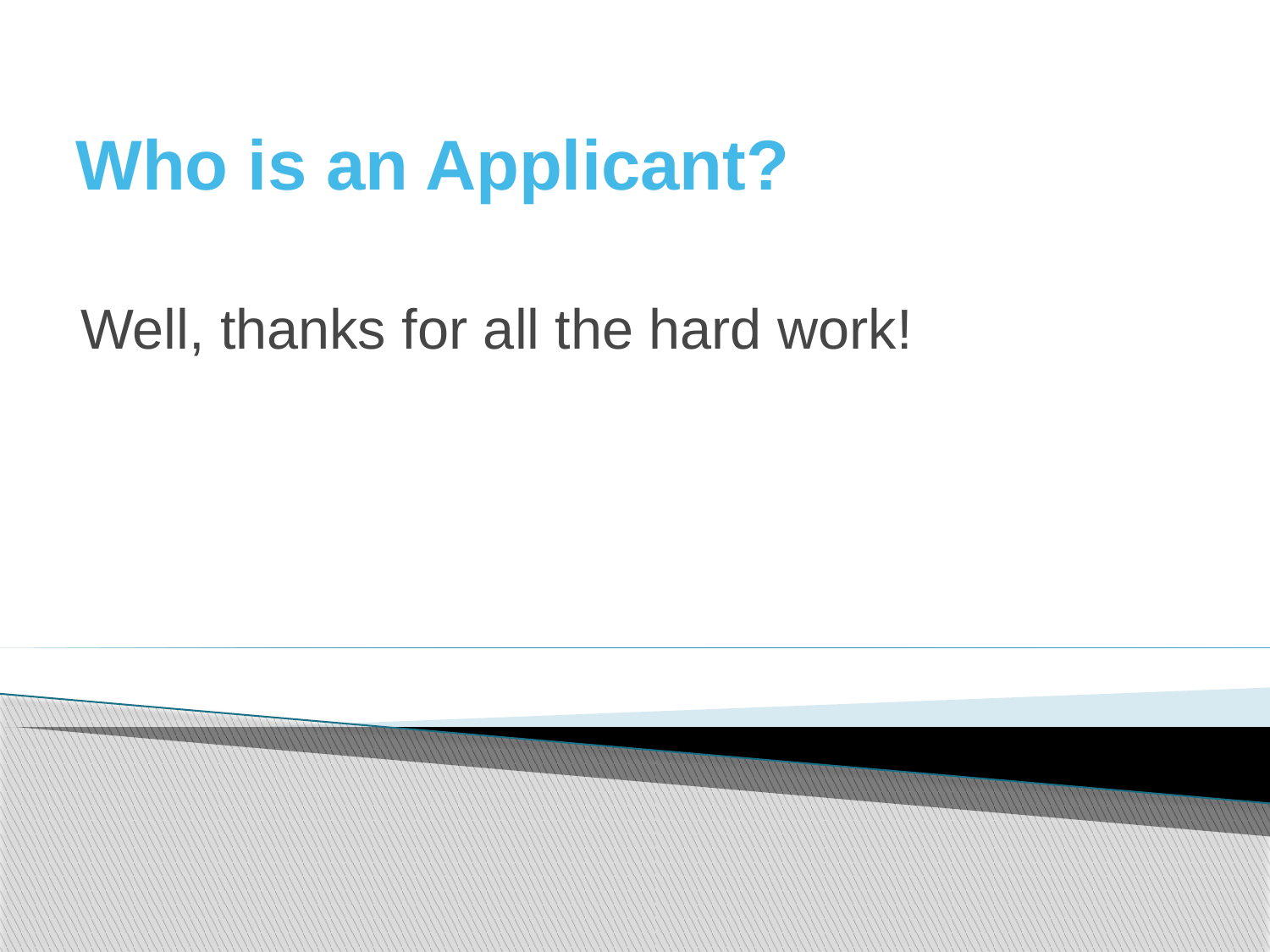

# Who is an Applicant?

Well, thanks for all the hard work!